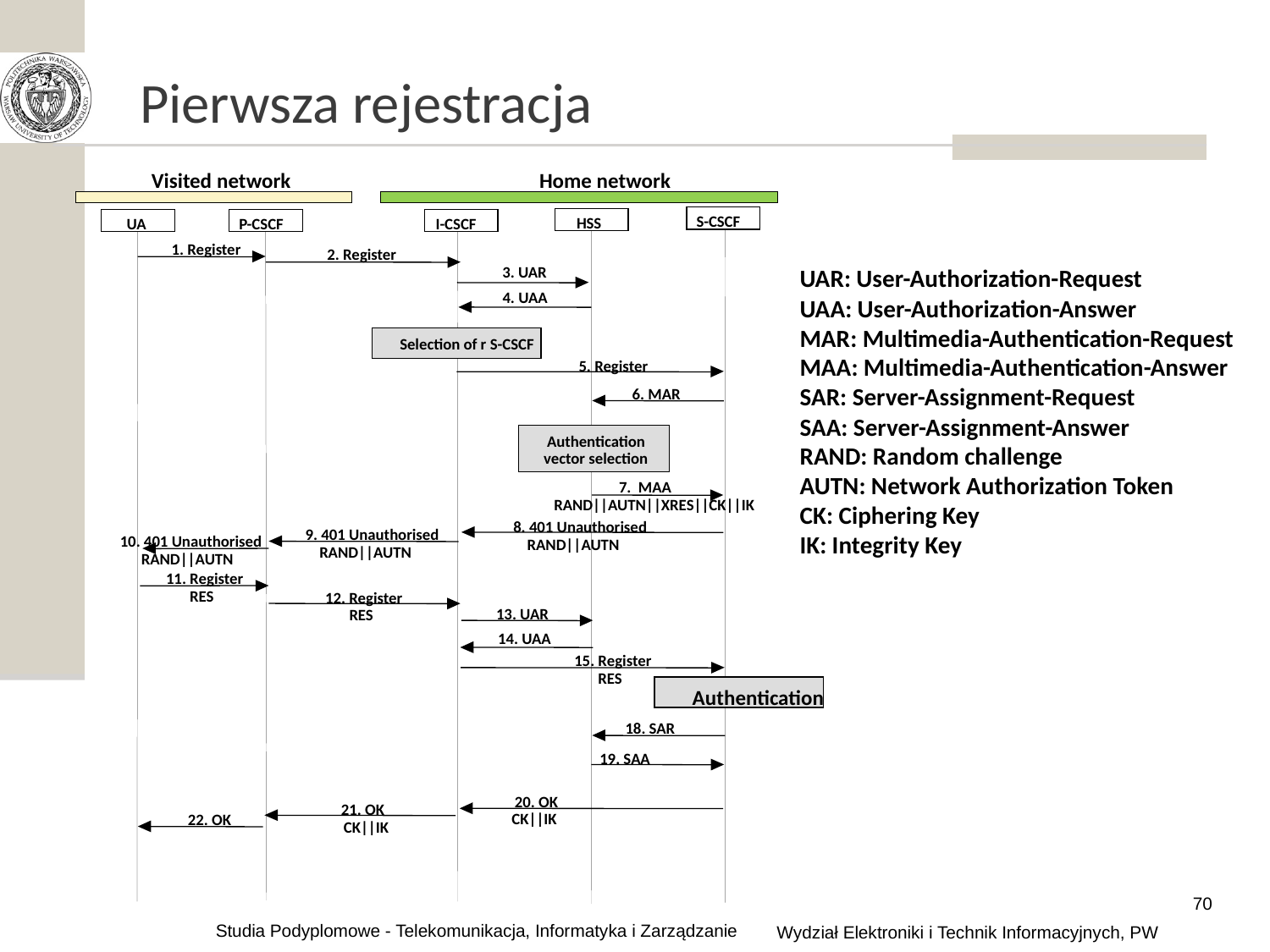

# Pierwsza rejestracja

Visited network
Home network

S-CSCF
HSS
UA
P-CSCF
I-CSCF

1. Register
2. Register

3. UAR

4. UAA

Selection of r S-CSCF

5. Register

6. MAR

Authentication
vector selection

7.  MAA

RAND||AUTN||XRES||CK||IK

8. 401 Unauthorised

9. 401 Unauthorised

10. 401 Unauthorised
      RAND||AUTN

      RAND||AUTN

RAND||AUTN

11. Register

RES

12. Register

13. UAR
RES

14. UAA

15. Register

RES

Authentication

18. SAR

19. SAA

20. OK

21. OK

    CK||IK

22. OK
 CK||IK

UAR: User-Authorization-Request
UAA: User-Authorization-Answer
MAR: Multimedia-Authentication-Request
MAA: Multimedia-Authentication-Answer
SAR: Server-Assignment-Request
SAA: Server-Assignment-Answer
RAND: Random challenge
AUTN: Network Authorization Token
CK: Ciphering Key
IK: Integrity Key

70
Studia Podyplomowe - Telekomunikacja, Informatyka i Zarządzanie
Wydział Elektroniki i Technik Informacyjnych, PW